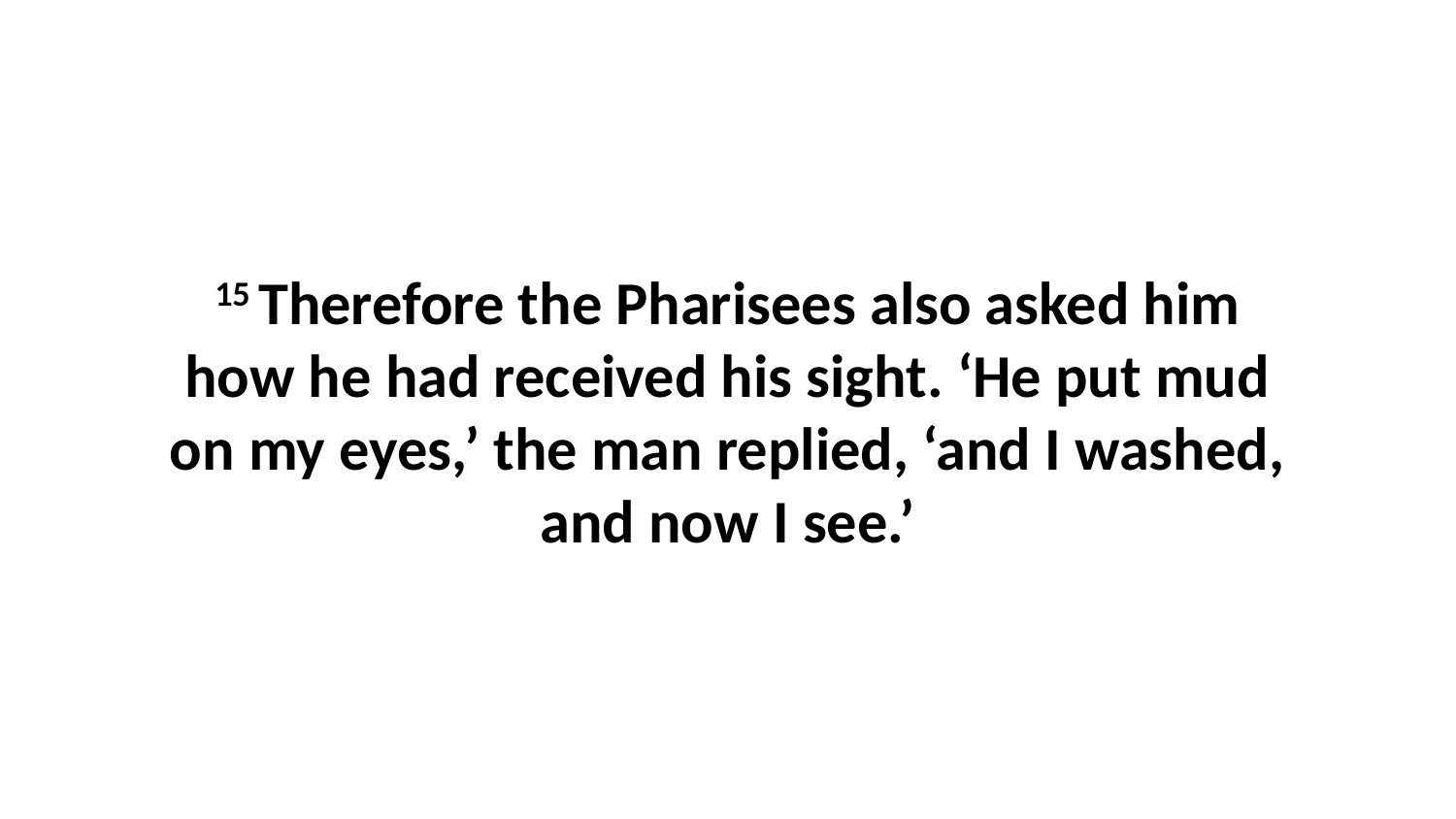

15 Therefore the Pharisees also asked him how he had received his sight. ‘He put mud on my eyes,’ the man replied, ‘and I washed, and now I see.’